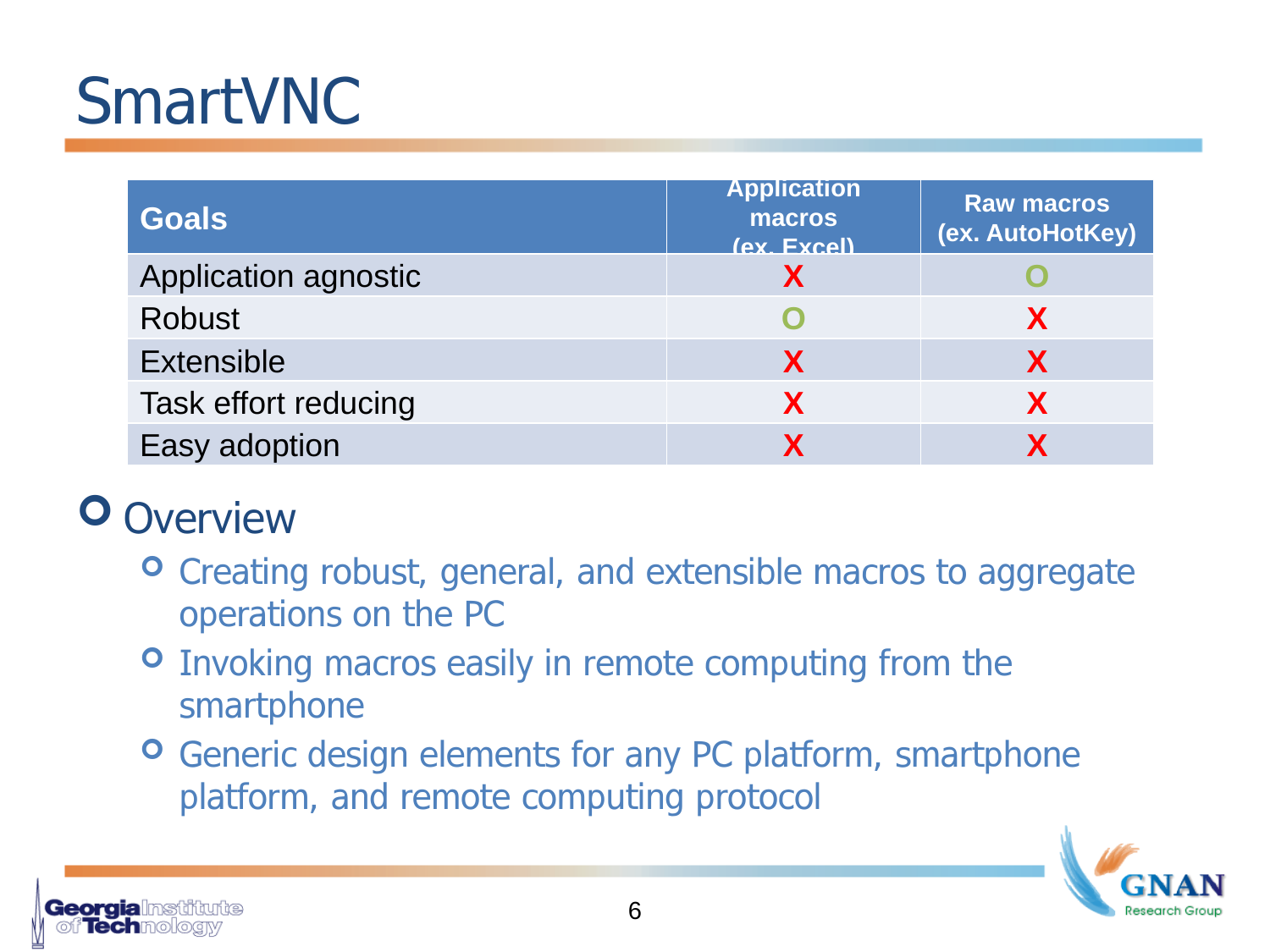

# SmartVNC

Overview
Creating robust, general, and extensible macros to aggregate operations on the PC
Invoking macros easily in remote computing from the smartphone
Generic design elements for any PC platform, smartphone platform, and remote computing protocol
Goals
Application macros
(ex. Excel)
Raw macros
(ex. AutoHotKey)
Application agnostic
X
O
Robust
O
X
Extensible
X
X
Task effort reducing
X
X
Easy adoption
X
X
6